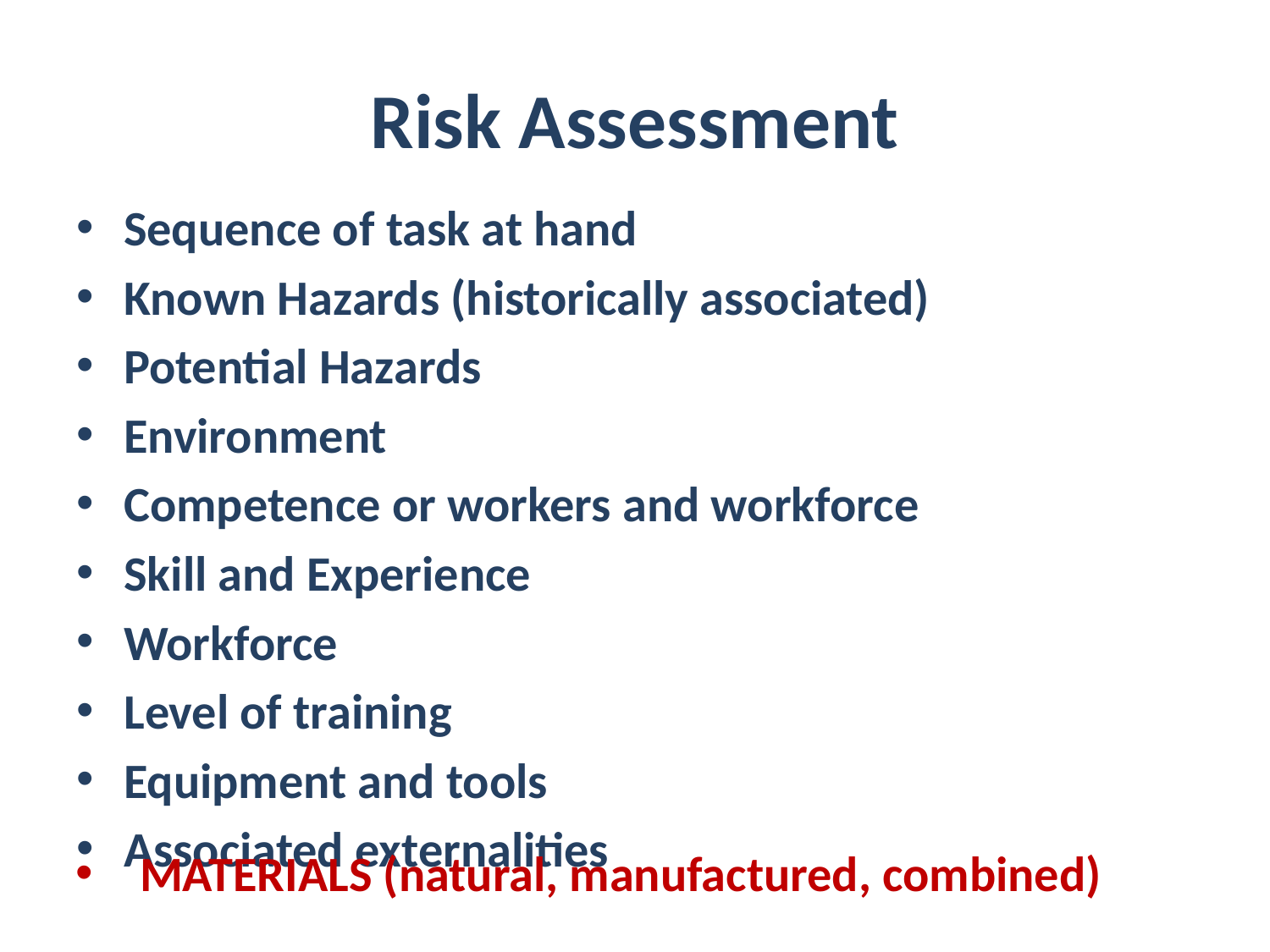

# Risk Assessment
Sequence of task at hand
Known Hazards (historically associated)
Potential Hazards
Environment
Competence or workers and workforce
Skill and Experience
Workforce
Level of training
Equipment and tools
Associated externalities

   MATERIALS (natural, manufactured, combined)